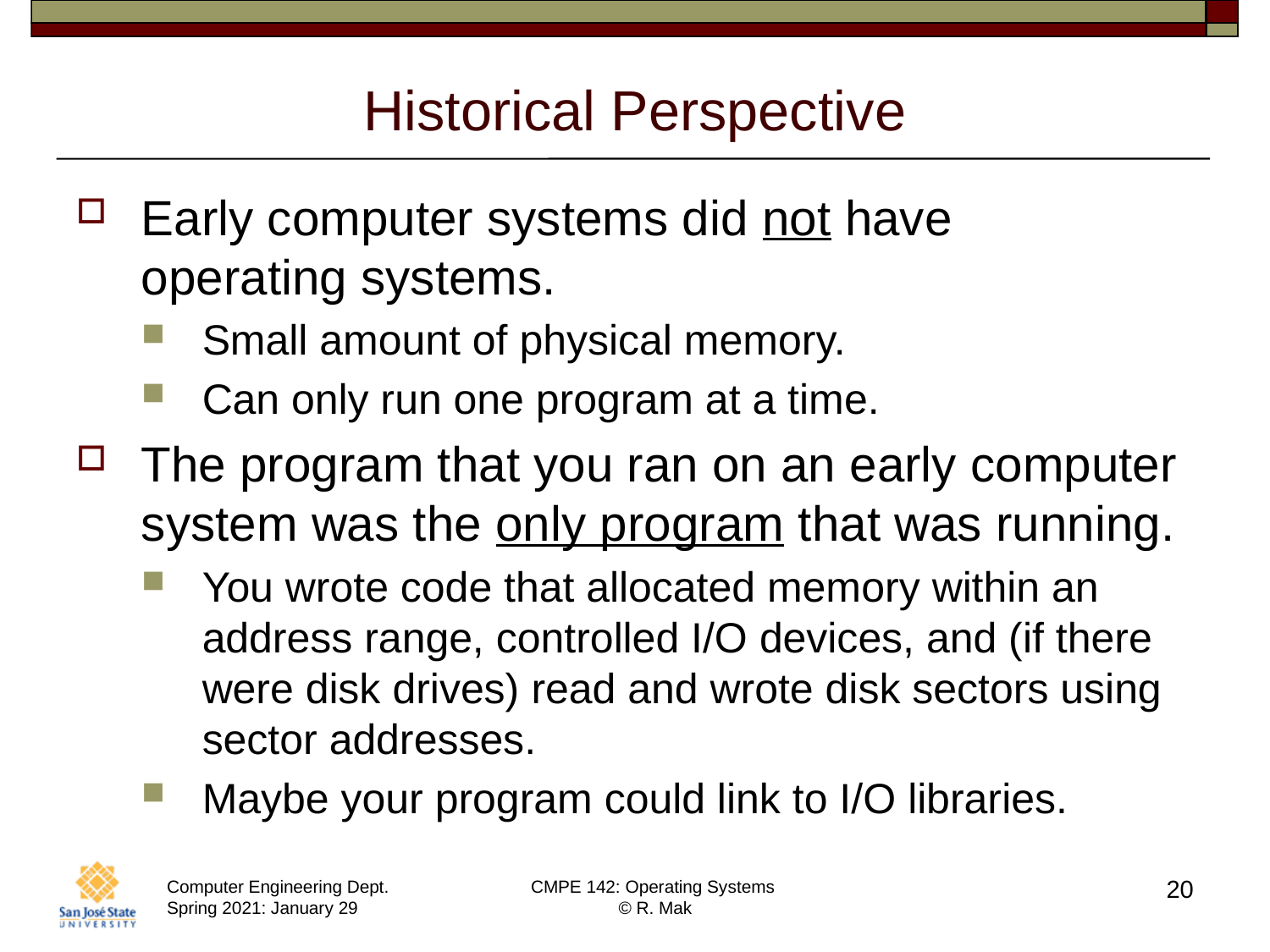

# Historical Perspective
Early computer systems did not have
operating systems.
Small amount of physical memory.
Can only run one program at a time.
The program that you ran on an early computer system was the only program that was running.
You wrote code that allocated memory within an address range, controlled I/O devices, and (if there were disk drives) read and wrote disk sectors using sector addresses.
Maybe your program could link to I/O libraries.
20